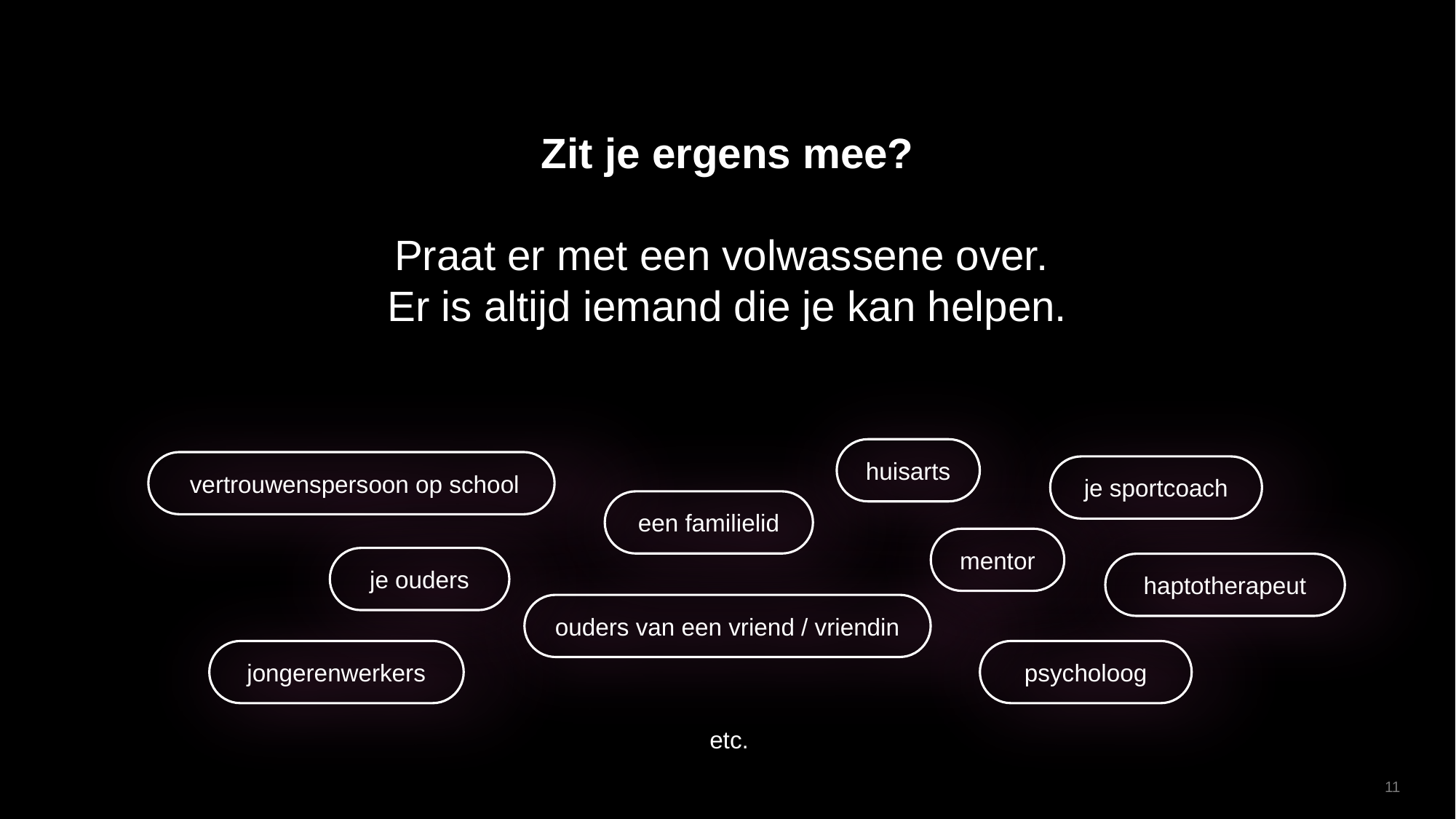

Zit je ergens mee?

Praat er met een volwassene over.
Er is altijd iemand die je kan helpen.
huisarts
 vertrouwenspersoon op school
je sportcoach
een familielid
mentor
je ouders
haptotherapeut
ouders van een vriend / vriendin
jongerenwerkers
psycholoog
etc.
11